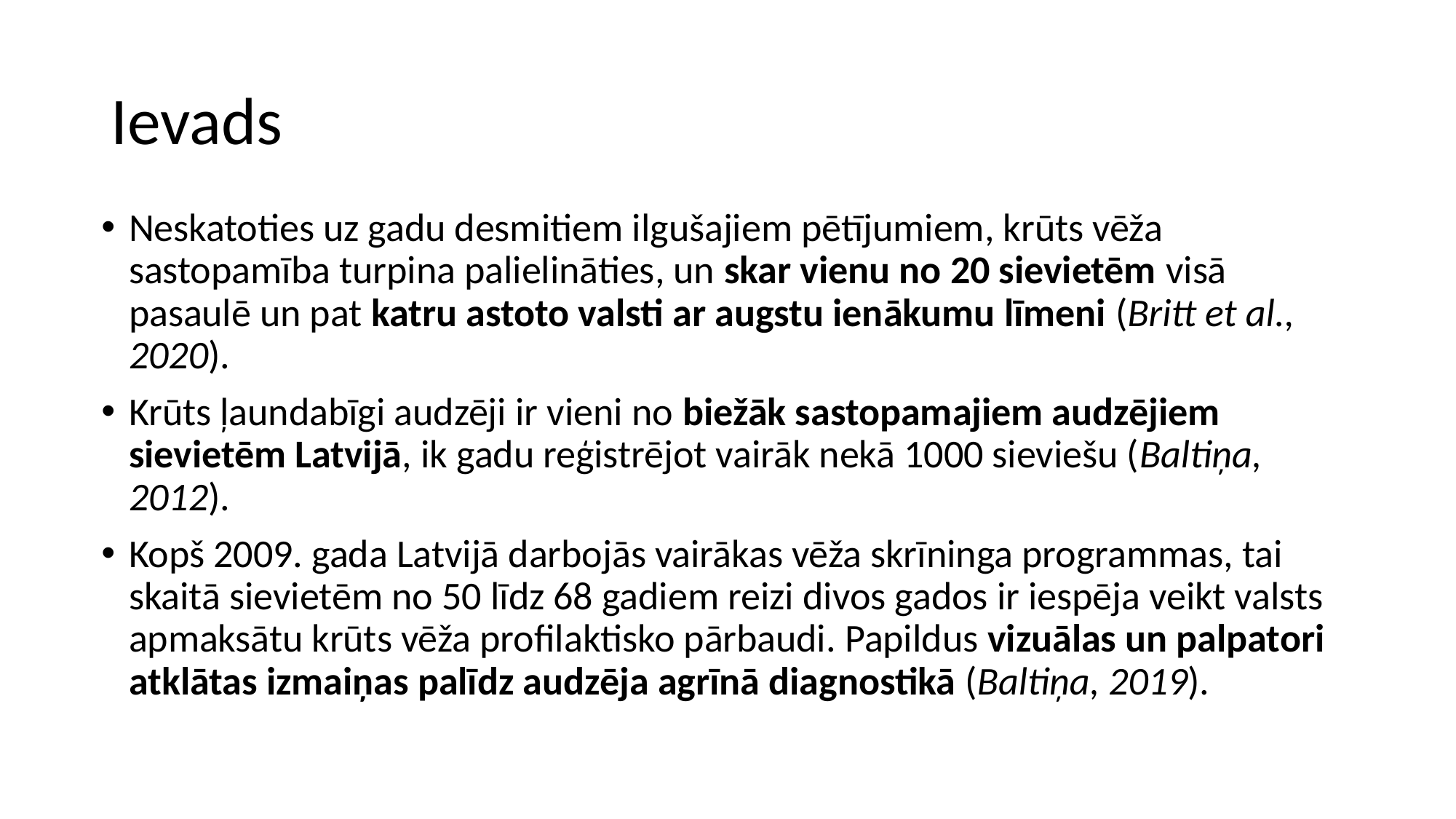

# Ievads
Neskatoties uz gadu desmitiem ilgušajiem pētījumiem, krūts vēža sastopamība turpina palielināties, un skar vienu no 20 sievietēm visā pasaulē un pat katru astoto valsti ar augstu ienākumu līmeni (Britt et al., 2020).
Krūts ļaundabīgi audzēji ir vieni no biežāk sastopamajiem audzējiem sievietēm Latvijā, ik gadu reģistrējot vairāk nekā 1000 sieviešu (Baltiņa, 2012).
Kopš 2009. gada Latvijā darbojās vairākas vēža skrīninga programmas, tai skaitā sievietēm no 50 līdz 68 gadiem reizi divos gados ir iespēja veikt valsts apmaksātu krūts vēža profilaktisko pārbaudi. Papildus vizuālas un palpatori atklātas izmaiņas palīdz audzēja agrīnā diagnostikā (Baltiņa, 2019).